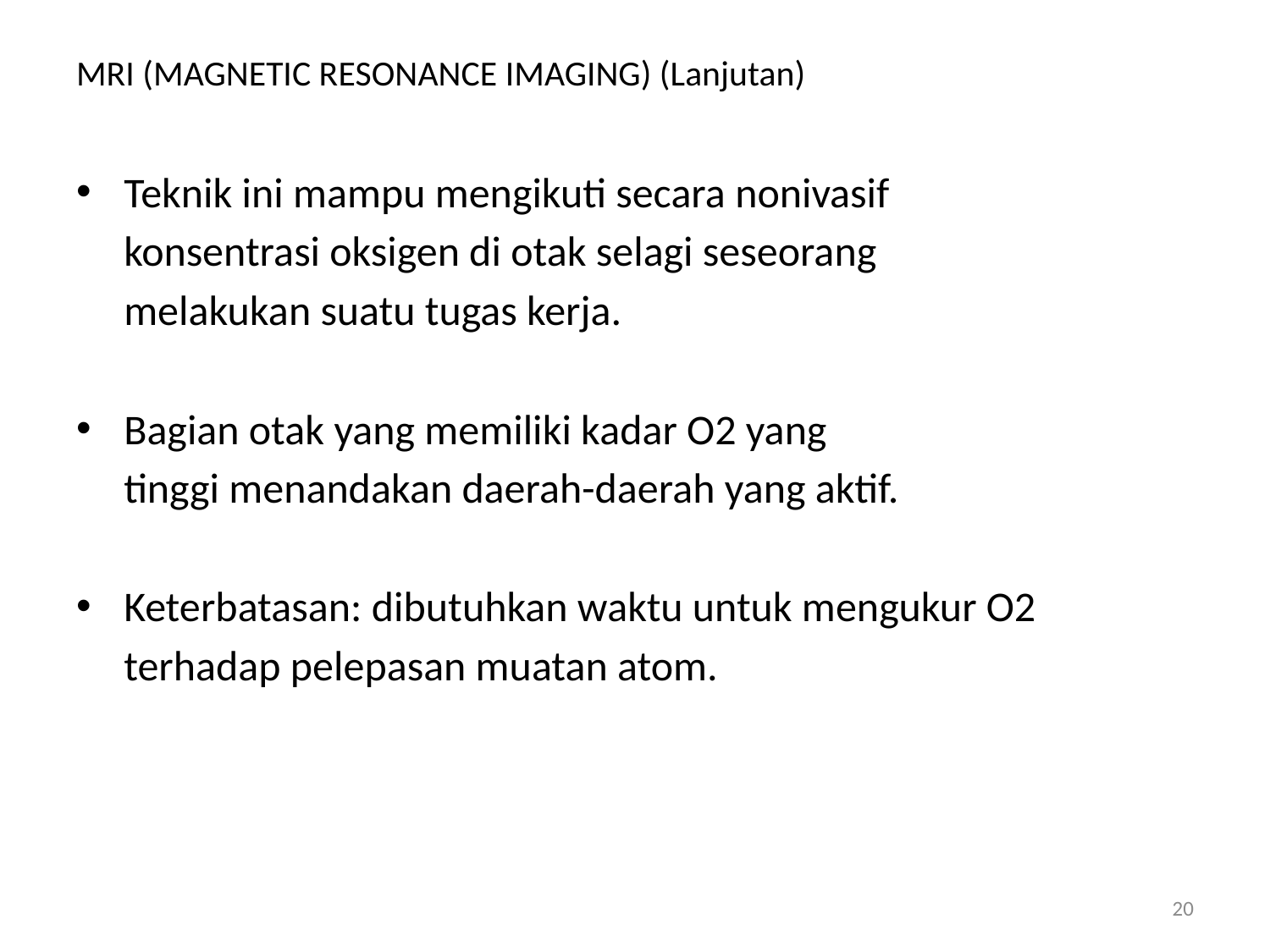

# MRI (MAGNETIC RESONANCE IMAGING) (Lanjutan)
Teknik ini mampu mengikuti secara nonivasif
	konsentrasi oksigen di otak selagi seseorang
	melakukan suatu tugas kerja.

Bagian otak yang memiliki kadar O2 yang
	tinggi menandakan daerah-daerah yang aktif.

Keterbatasan: dibutuhkan waktu untuk mengukur O2
 	terhadap pelepasan muatan atom.

20